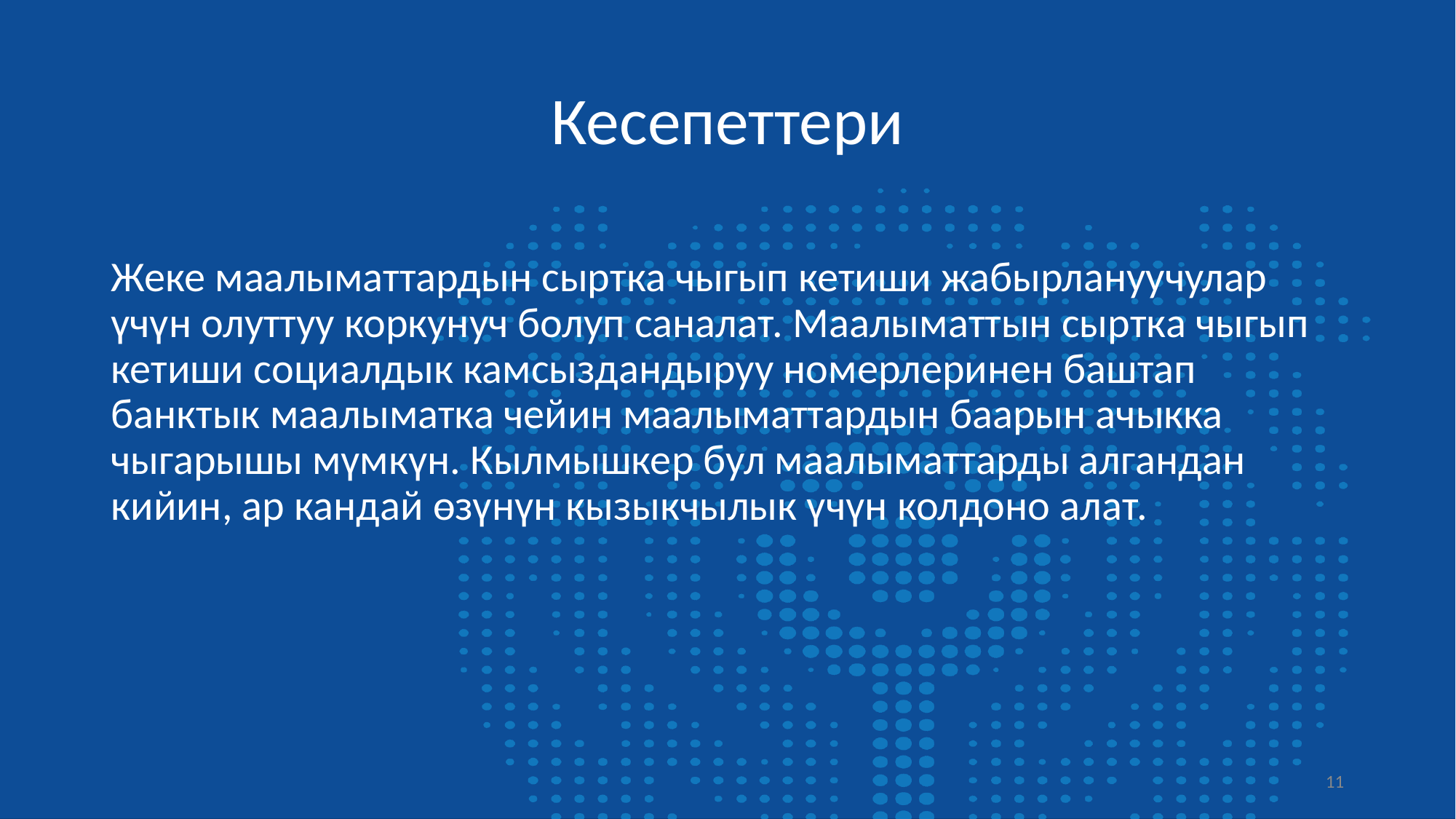

# Кесепеттери
Жеке маалыматтардын сыртка чыгып кетиши жабырлануучулар үчүн олуттуу коркунуч болуп саналат. Маалыматтын сыртка чыгып кетиши социалдык камсыздандыруу номерлеринен баштап банктык маалыматка чейин маалыматтардын баарын ачыкка чыгарышы мүмкүн. Кылмышкер бул маалыматтарды алгандан кийин, ар кандай өзүнүн кызыкчылык үчүн колдоно алат.
11